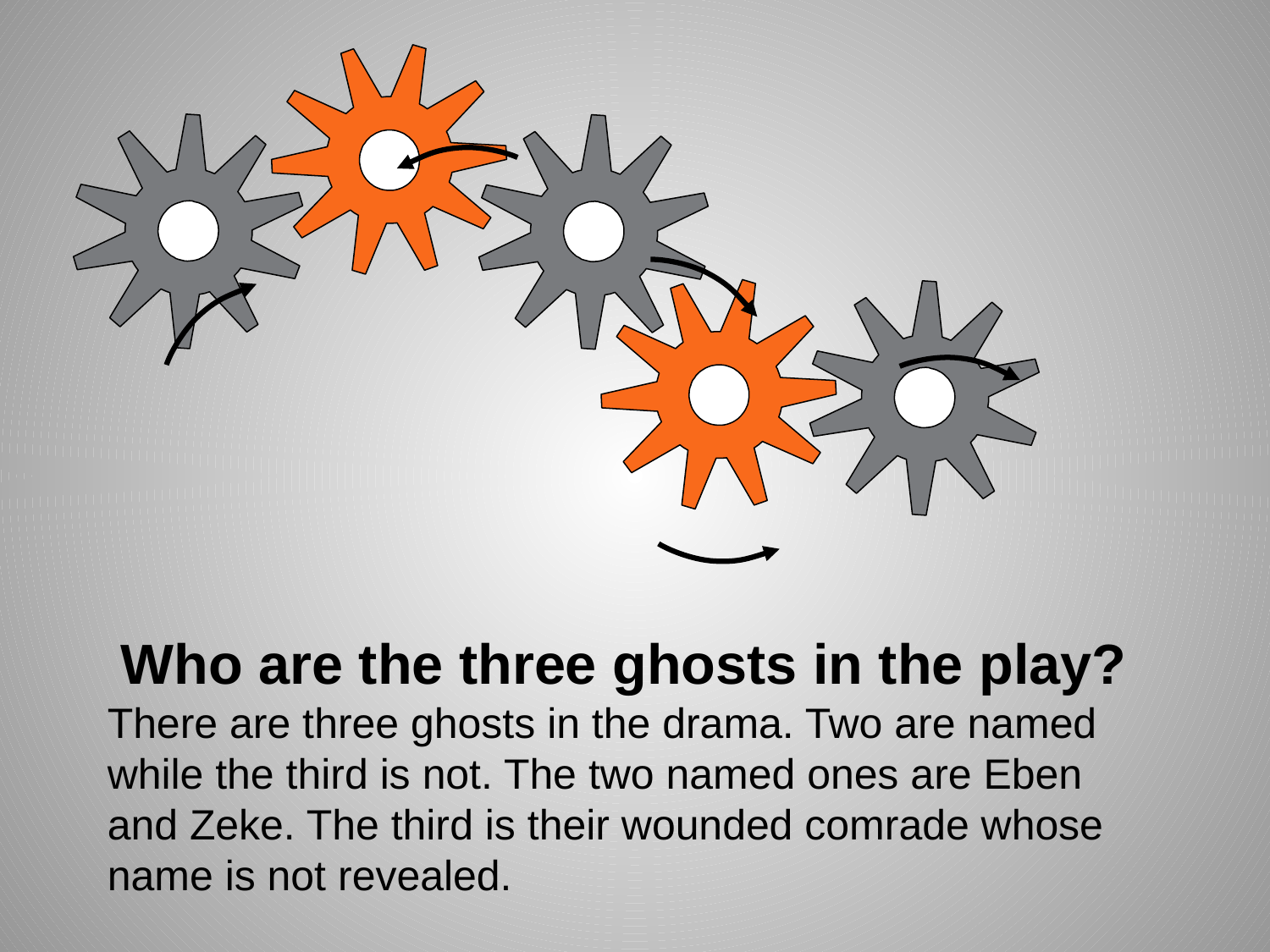

Who are the three ghosts in the play?
There are three ghosts in the drama. Two are named while the third is not. The two named ones are Eben and Zeke. The third is their wounded comrade whose name is not revealed.